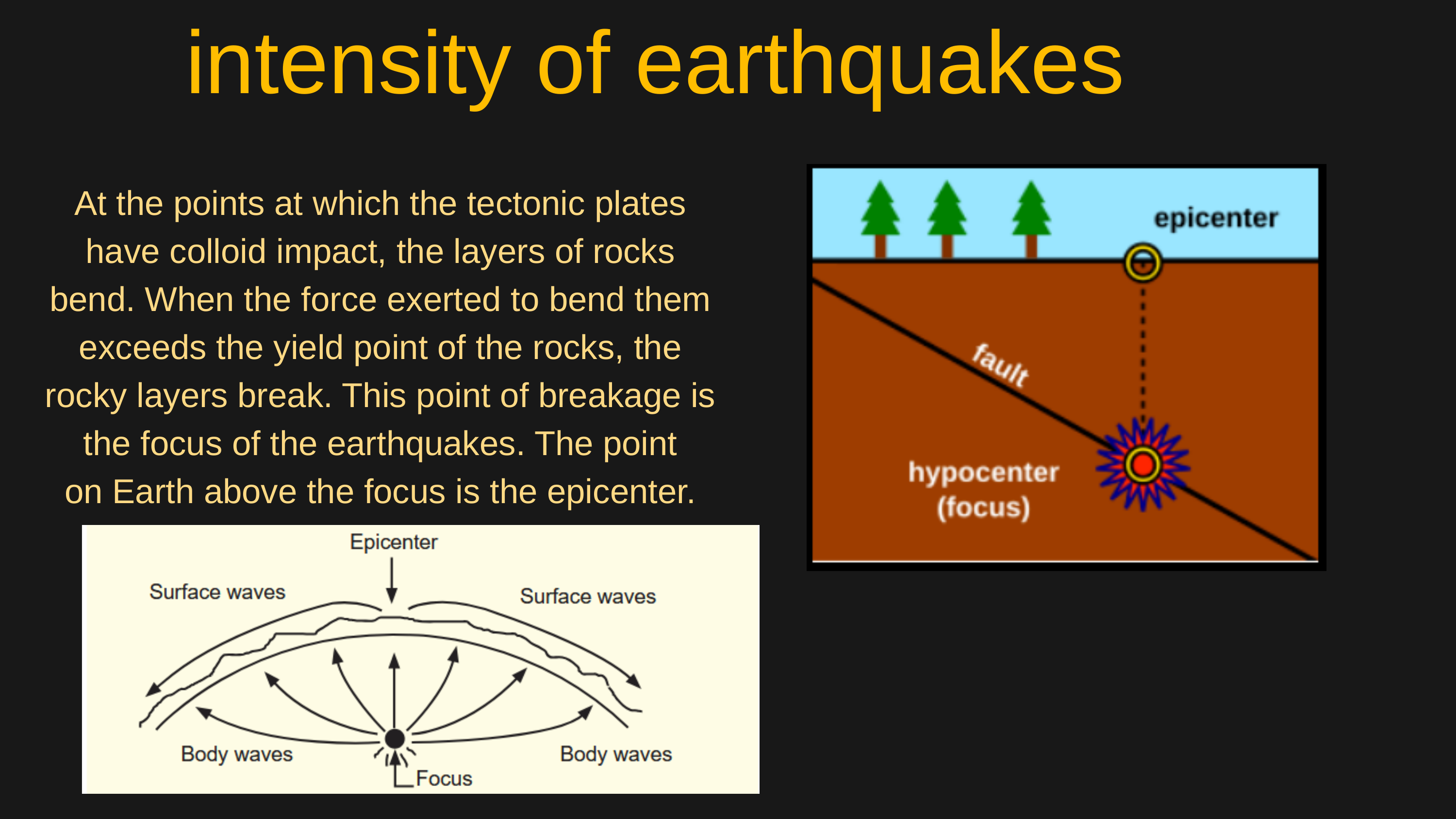

intensity of earthquakes

At the points at which the tectonic plates have colloid impact, the layers of rocks
bend. When the force exerted to bend them exceeds the yield point of the rocks, the
rocky layers break. This point of breakage is the focus of the earthquakes. The point
on Earth above the focus is the epicenter.